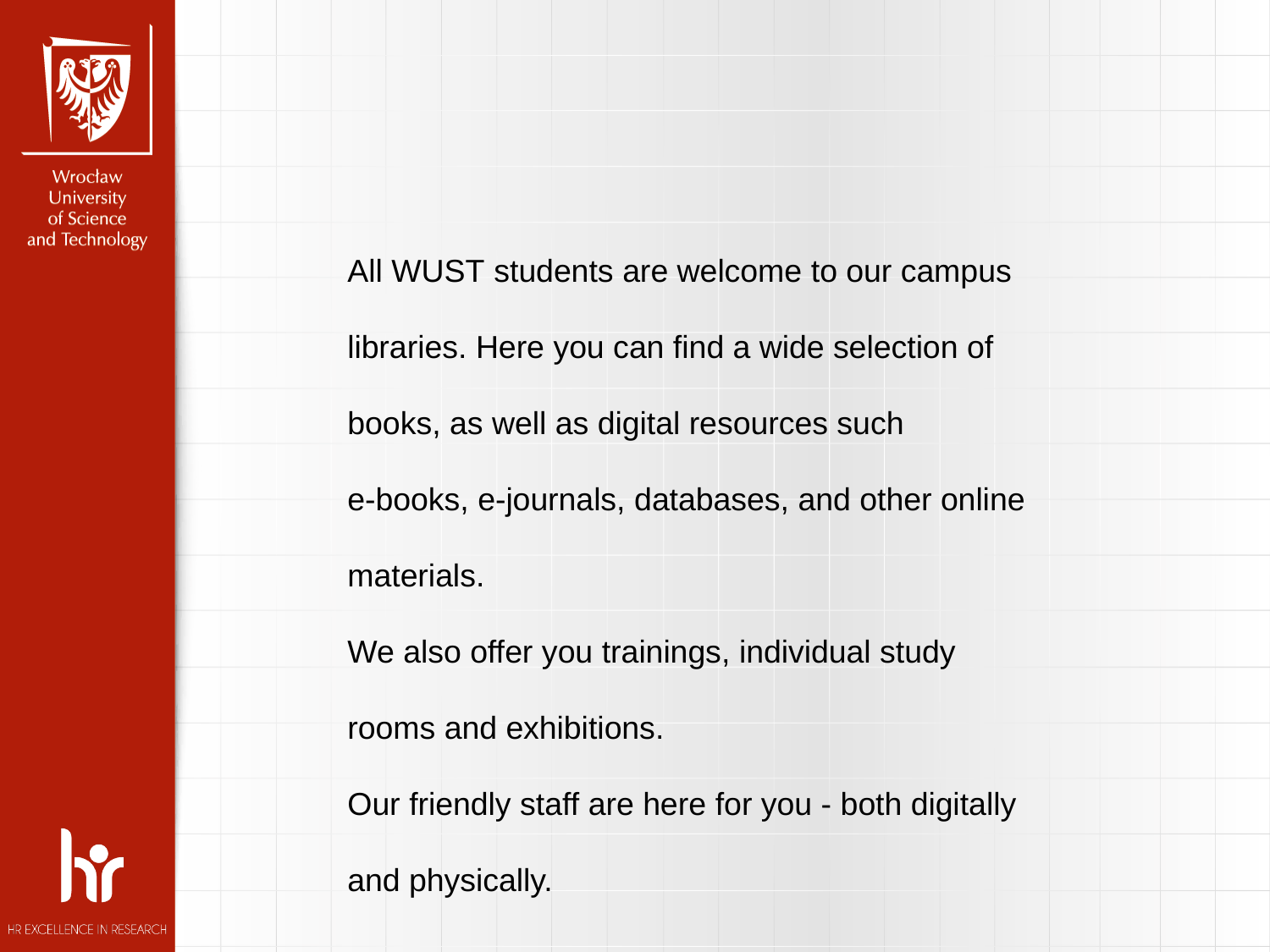

All WUST students are welcome to our campus

libraries. Here you can find a wide selection of

books, as well as digital resources such

e-books, e-journals, databases, and other online

materials.

We also offer you trainings, individual study

rooms and exhibitions.

Our friendly staff are here for you - both digitally

and physically.